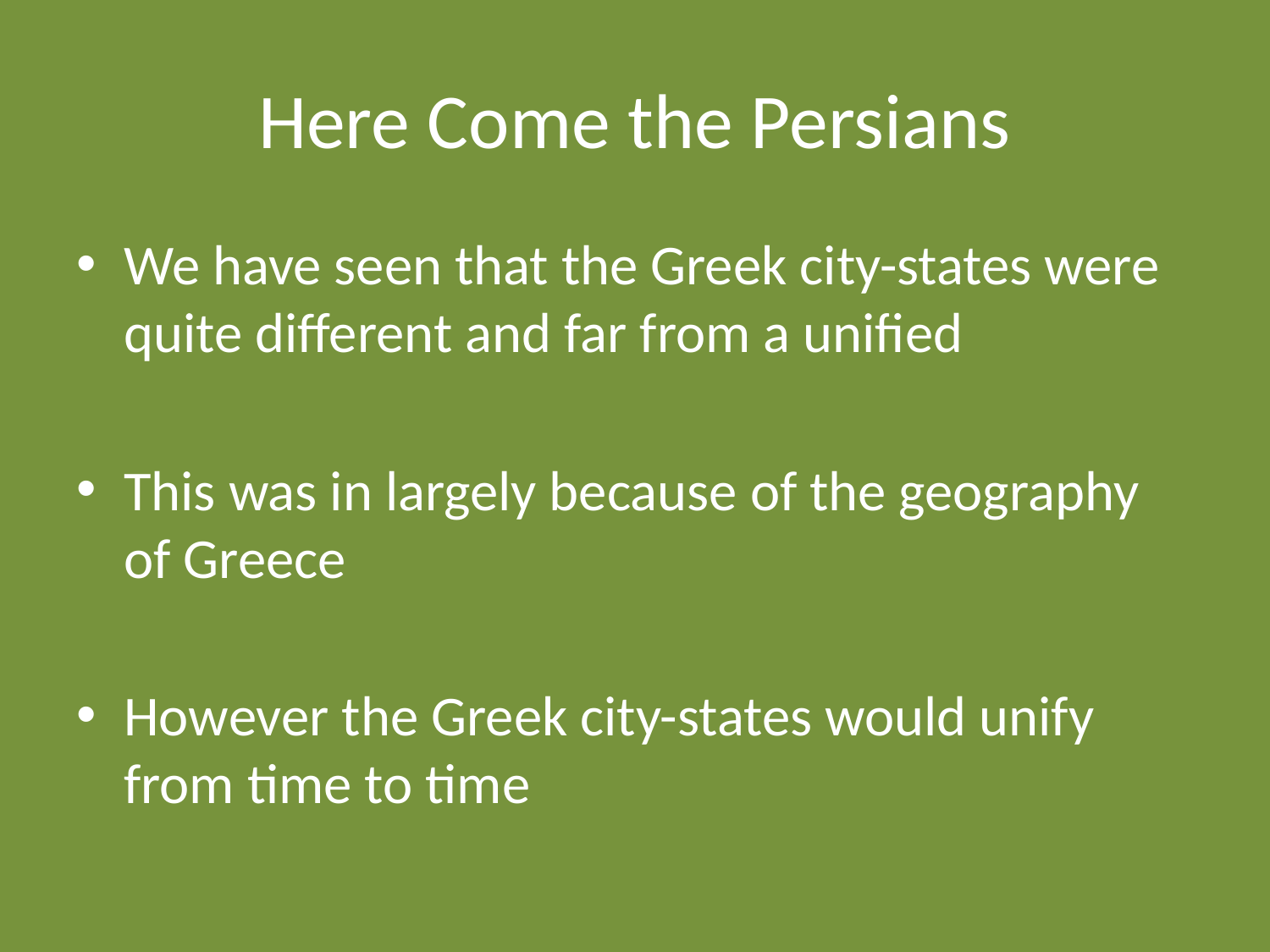

# Here Come the Persians
We have seen that the Greek city-states were quite different and far from a unified

This was in largely because of the geography of Greece

However the Greek city-states would unify from time to time